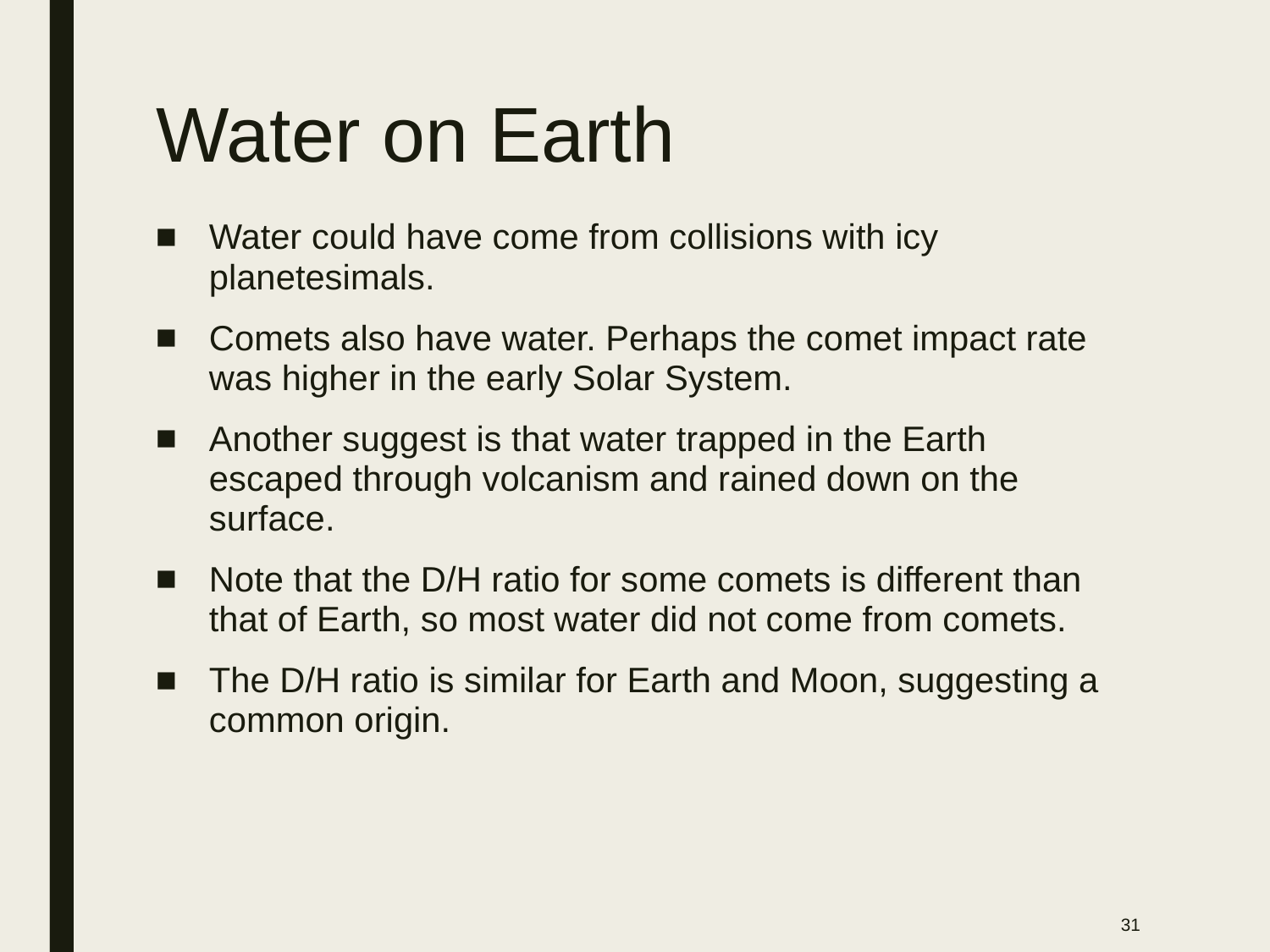

Water on Earth
Water could have come from collisions with icy planetesimals.
Comets also have water. Perhaps the comet impact rate was higher in the early Solar System.
Another suggest is that water trapped in the Earth escaped through volcanism and rained down on the surface.
Note that the D/H ratio for some comets is different than that of Earth, so most water did not come from comets.
The D/H ratio is similar for Earth and Moon, suggesting a common origin.
31